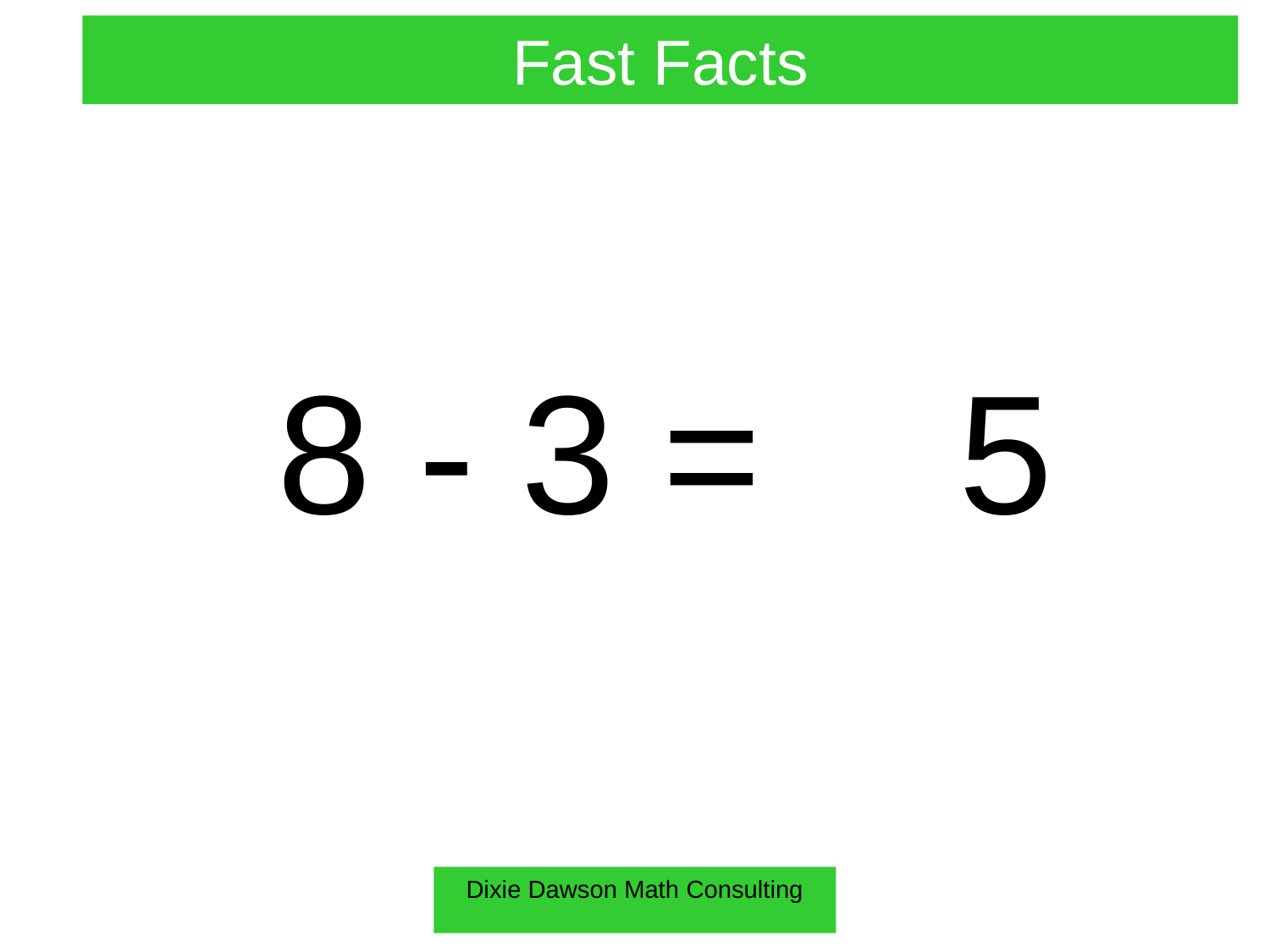

Fast Facts
8 - 3 =
 5
Dixie Dawson Math Consulting